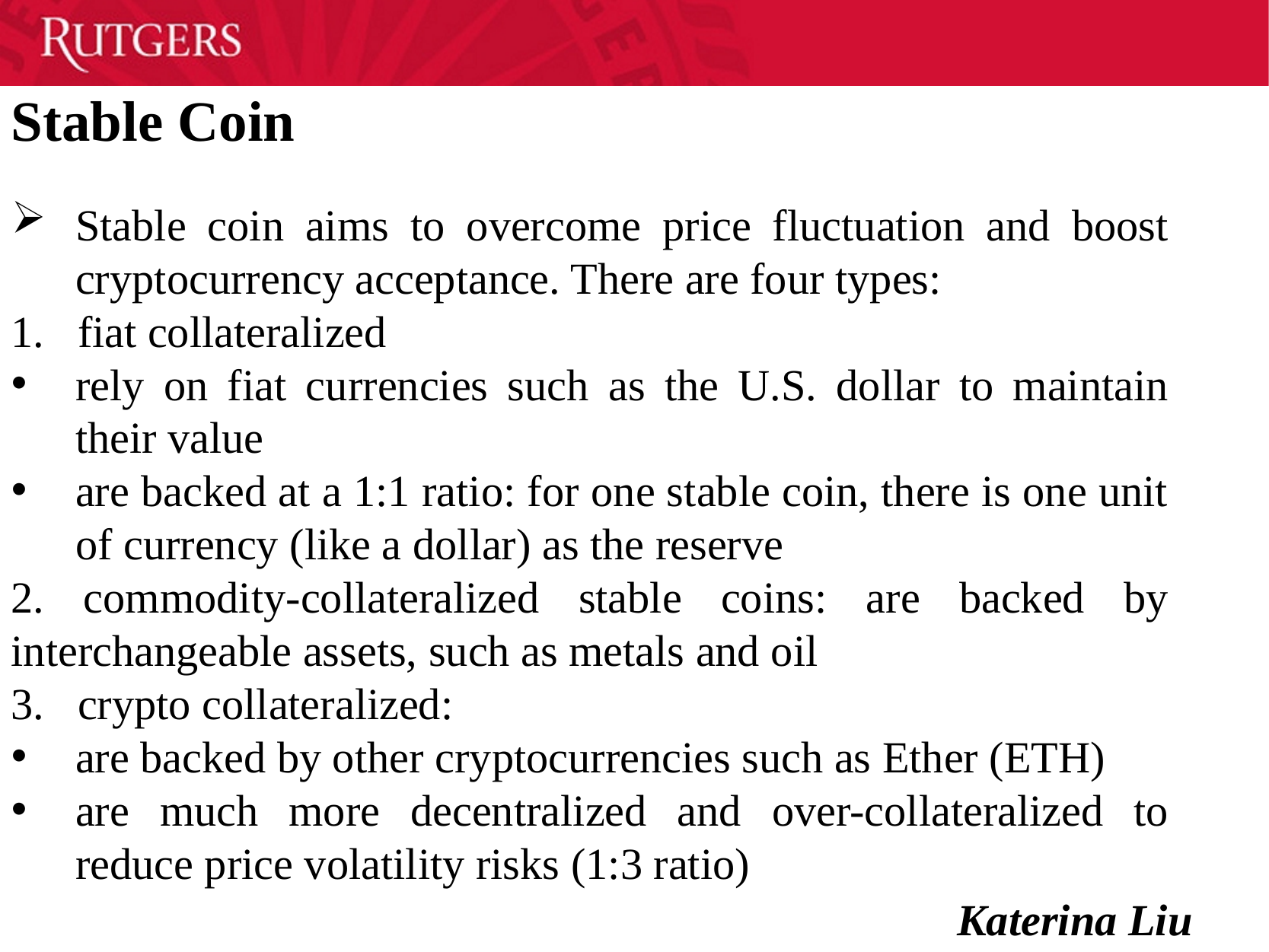

Stable Coin

Stable coin aims to overcome price fluctuation and boost cryptocurrency acceptance. There are four types:
1.   fiat collateralized
rely on fiat currencies such as the U.S. dollar to maintain their value
are backed at a 1:1 ratio: for one stable coin, there is one unit of currency (like a dollar) as the reserve
2. commodity-collateralized stable coins: are backed by interchangeable assets, such as metals and oil
3.   crypto collateralized:
are backed by other cryptocurrencies such as Ether (ETH)
are much more decentralized and over-collateralized to reduce price volatility risks (1:3 ratio)